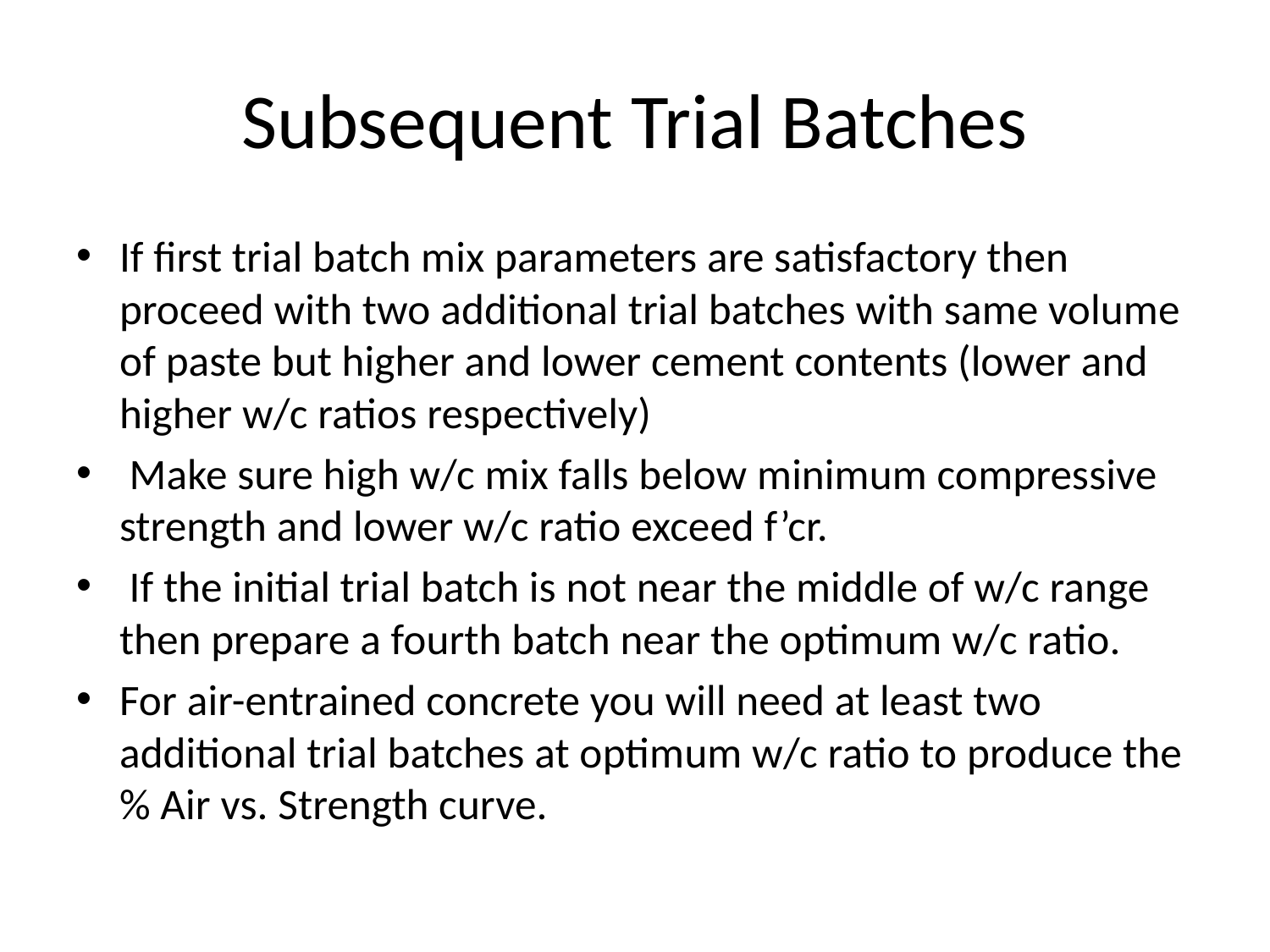

# Subsequent Trial Batches
If first trial batch mix parameters are satisfactory then proceed with two additional trial batches with same volume of paste but higher and lower cement contents (lower and higher w/c ratios respectively)
 Make sure high w/c mix falls below minimum compressive strength and lower w/c ratio exceed f’cr.
 If the initial trial batch is not near the middle of w/c range then prepare a fourth batch near the optimum w/c ratio.
For air-entrained concrete you will need at least two additional trial batches at optimum w/c ratio to produce the % Air vs. Strength curve.